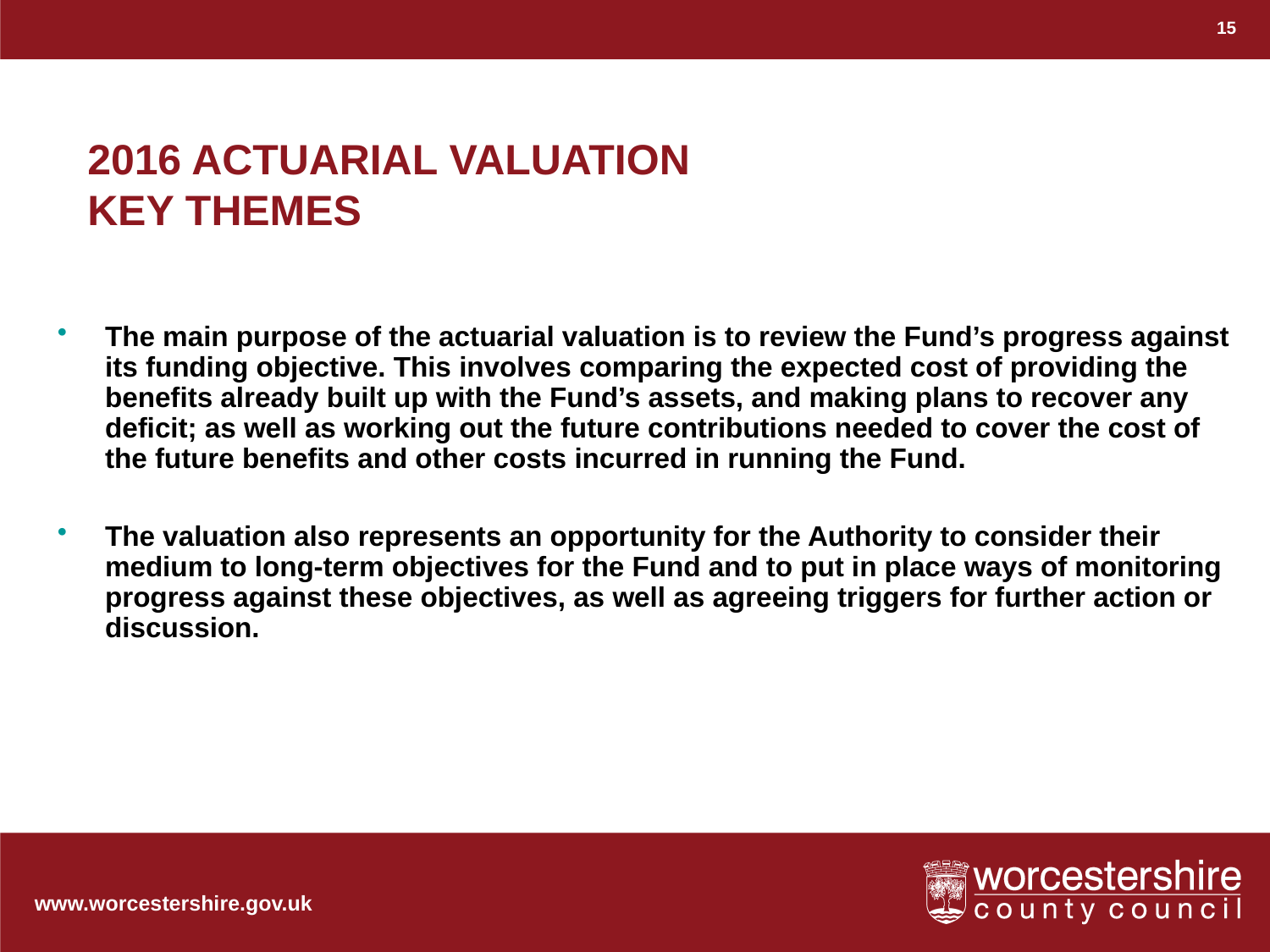

15
2016 ACTUARIAL VALUATION
KEY THEMES
The main purpose of the actuarial valuation is to review the Fund’s progress against its funding objective. This involves comparing the expected cost of providing the benefits already built up with the Fund’s assets, and making plans to recover any deficit; as well as working out the future contributions needed to cover the cost of the future benefits and other costs incurred in running the Fund.

The valuation also represents an opportunity for the Authority to consider their medium to long-term objectives for the Fund and to put in place ways of monitoring progress against these objectives, as well as agreeing triggers for further action or discussion.